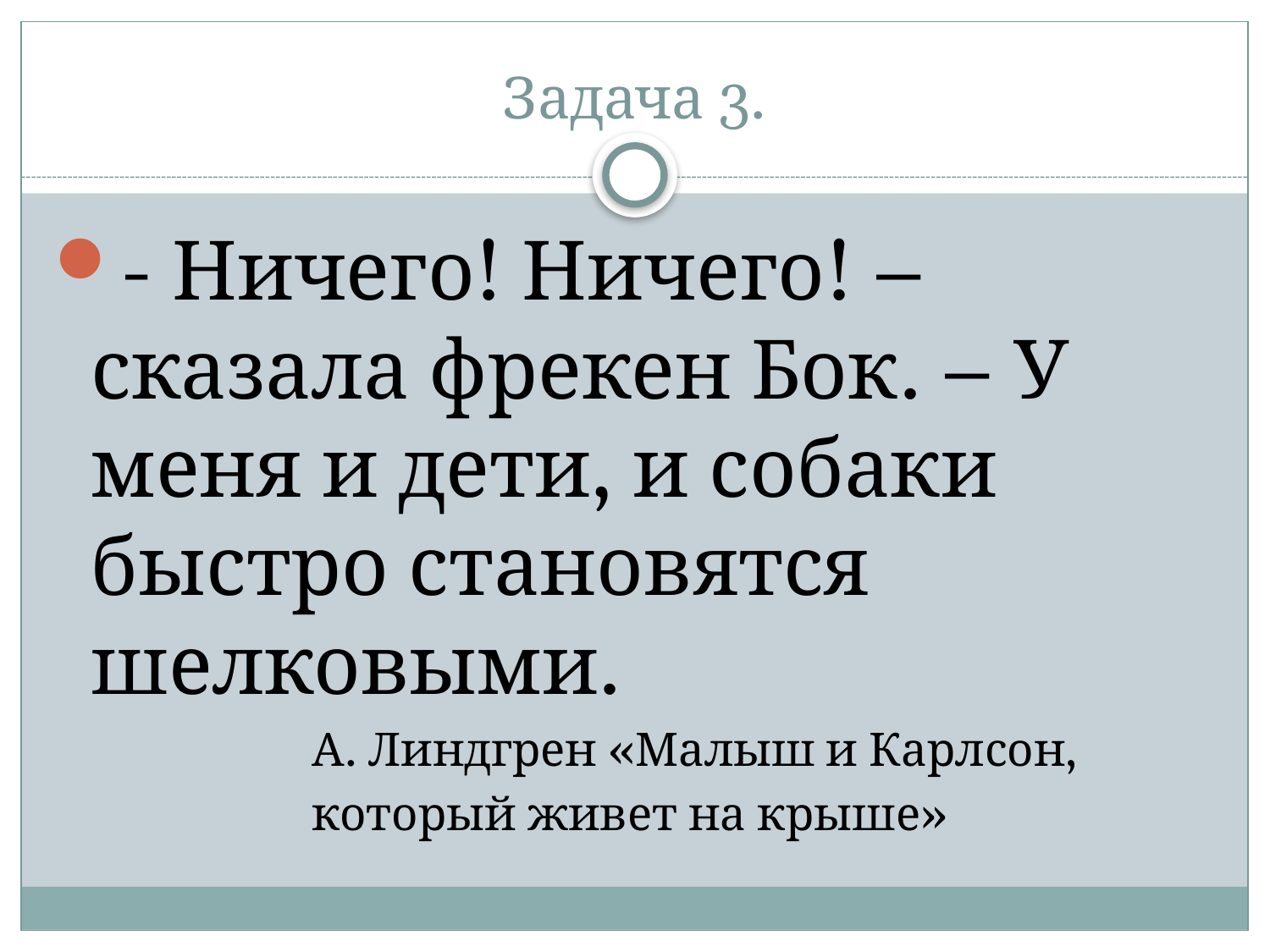

# Задача 3.
- Ничего! Ничего! – сказала фрекен Бок. – У меня и дети, и собаки быстро становятся шелковыми.
                       А. Линдгрен «Малыш и Карлсон,
                       который живет на крыше»